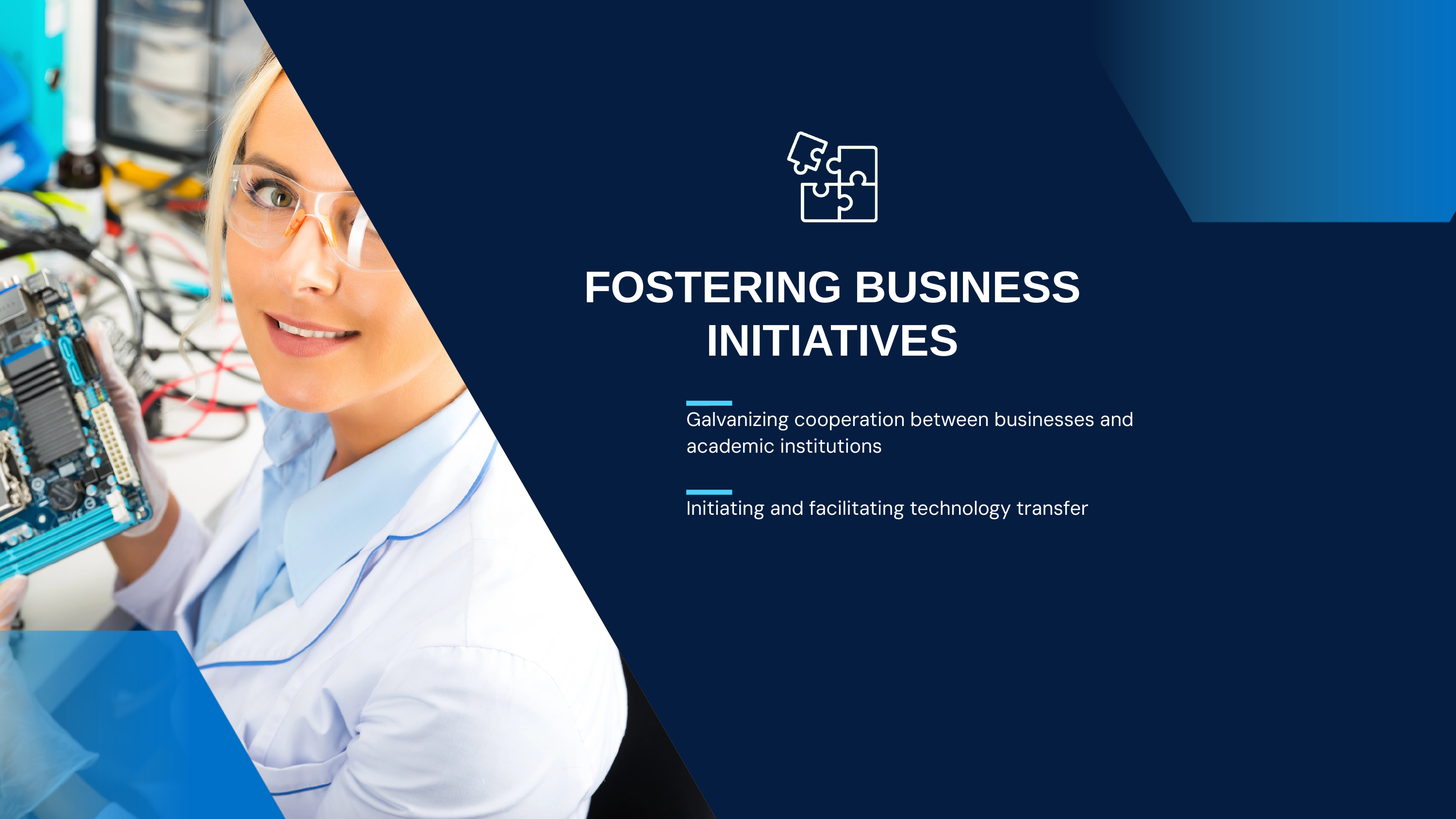

FOSTERING BUSINESS INITIATIVES

Galvanizing cooperation between businesses and academic institutions

Initiating and facilitating technology transfer